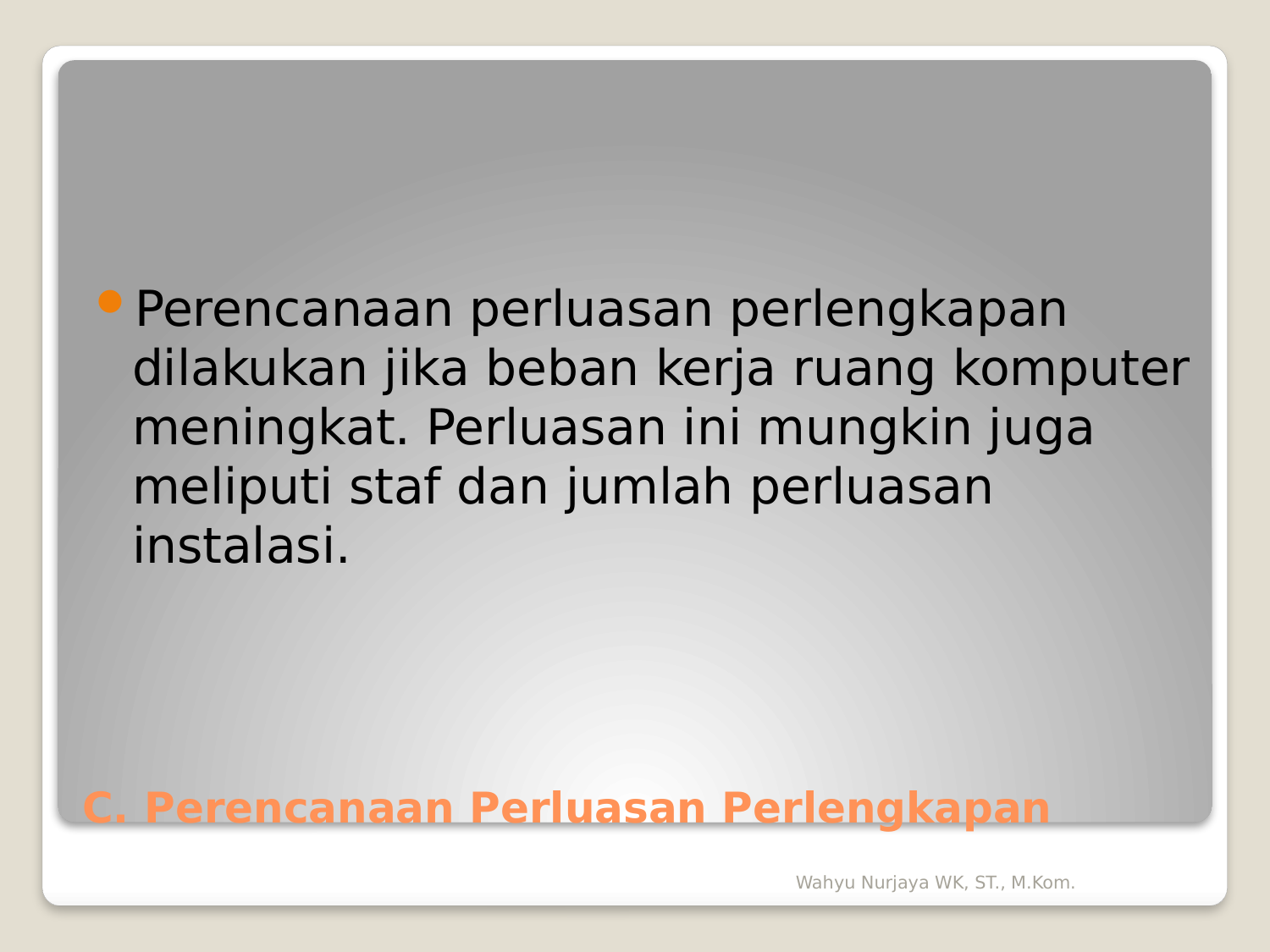

Perencanaan perluasan perlengkapan dilakukan jika beban kerja ruang komputer meningkat. Perluasan ini mungkin juga meliputi staf dan jumlah perluasan instalasi.
# C. Perencanaan Perluasan Perlengkapan
Wahyu Nurjaya WK, ST., M.Kom.